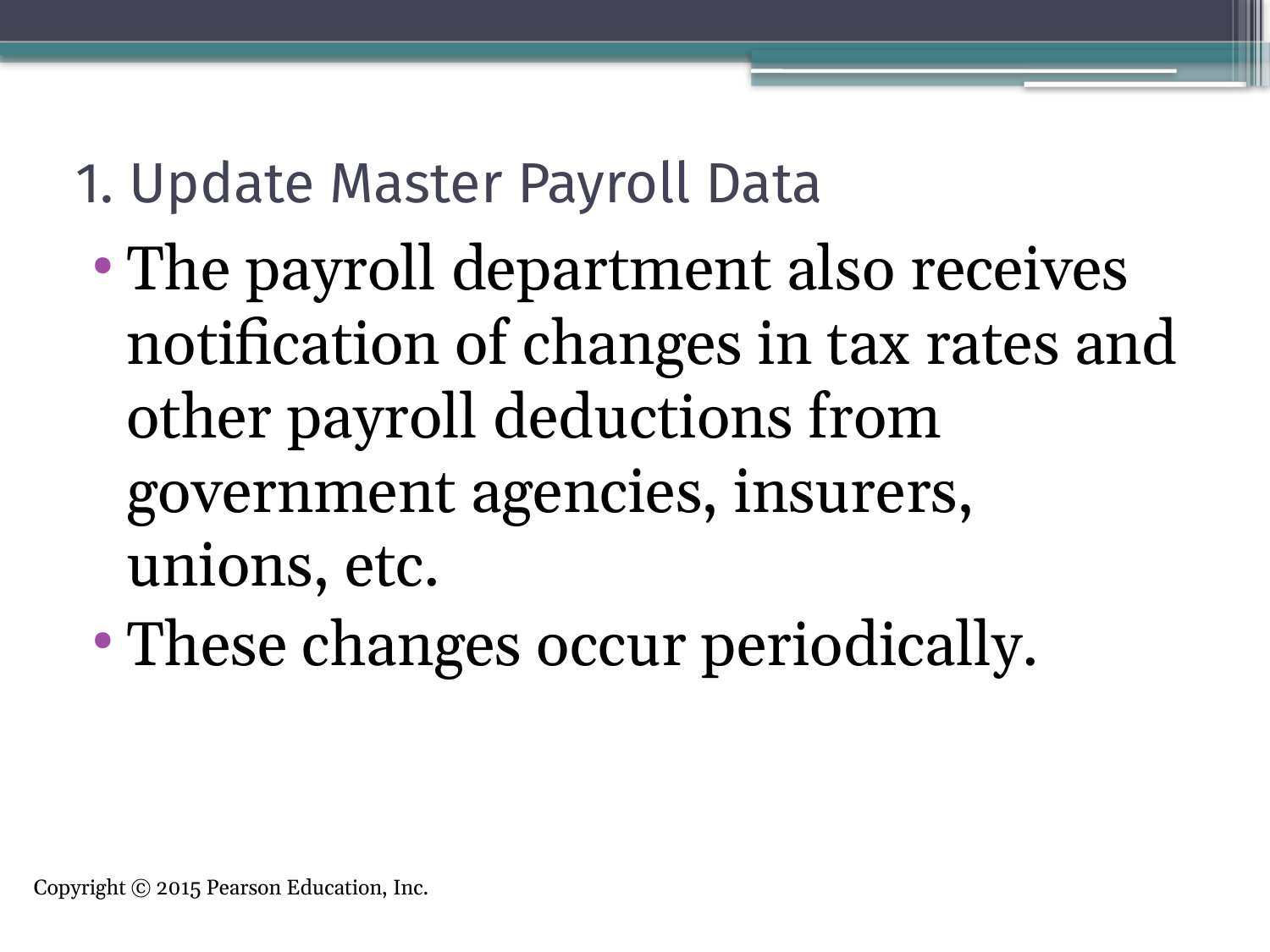

# 1. Update Master Payroll Data
The payroll department also receives notification of changes in tax rates and other payroll deductions from government agencies, insurers, unions, etc.
These changes occur periodically.